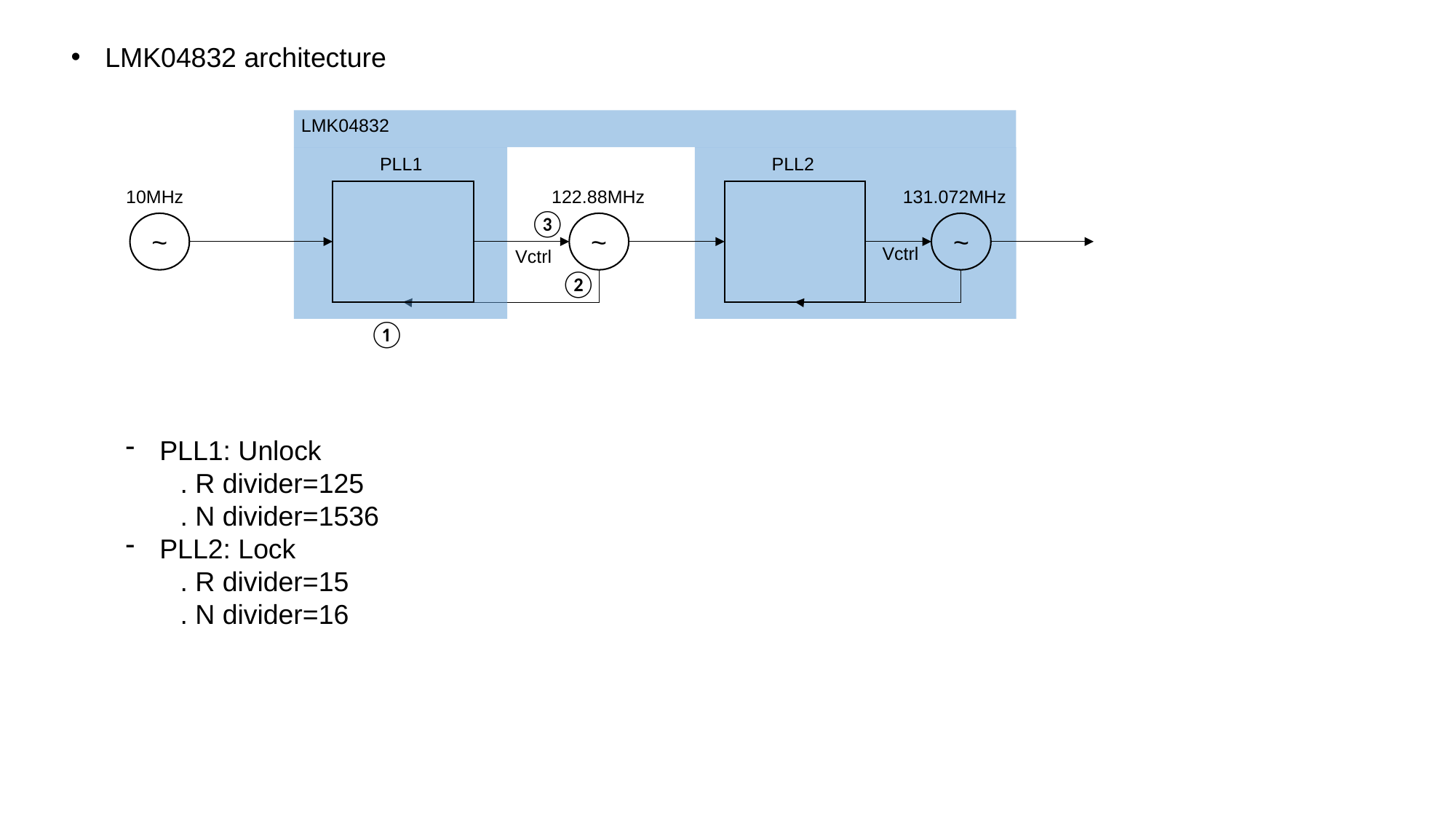

LMK04832 architecture

PLL1: Unlock
. R divider=125
. N divider=1536
PLL2: Lock
. R divider=15
. N divider=16
LMK04832

PLL1

PLL2
10MHz
122.88MHz
131.072MHz

③
~
~
~
Vctrl
Vctrl
②
①